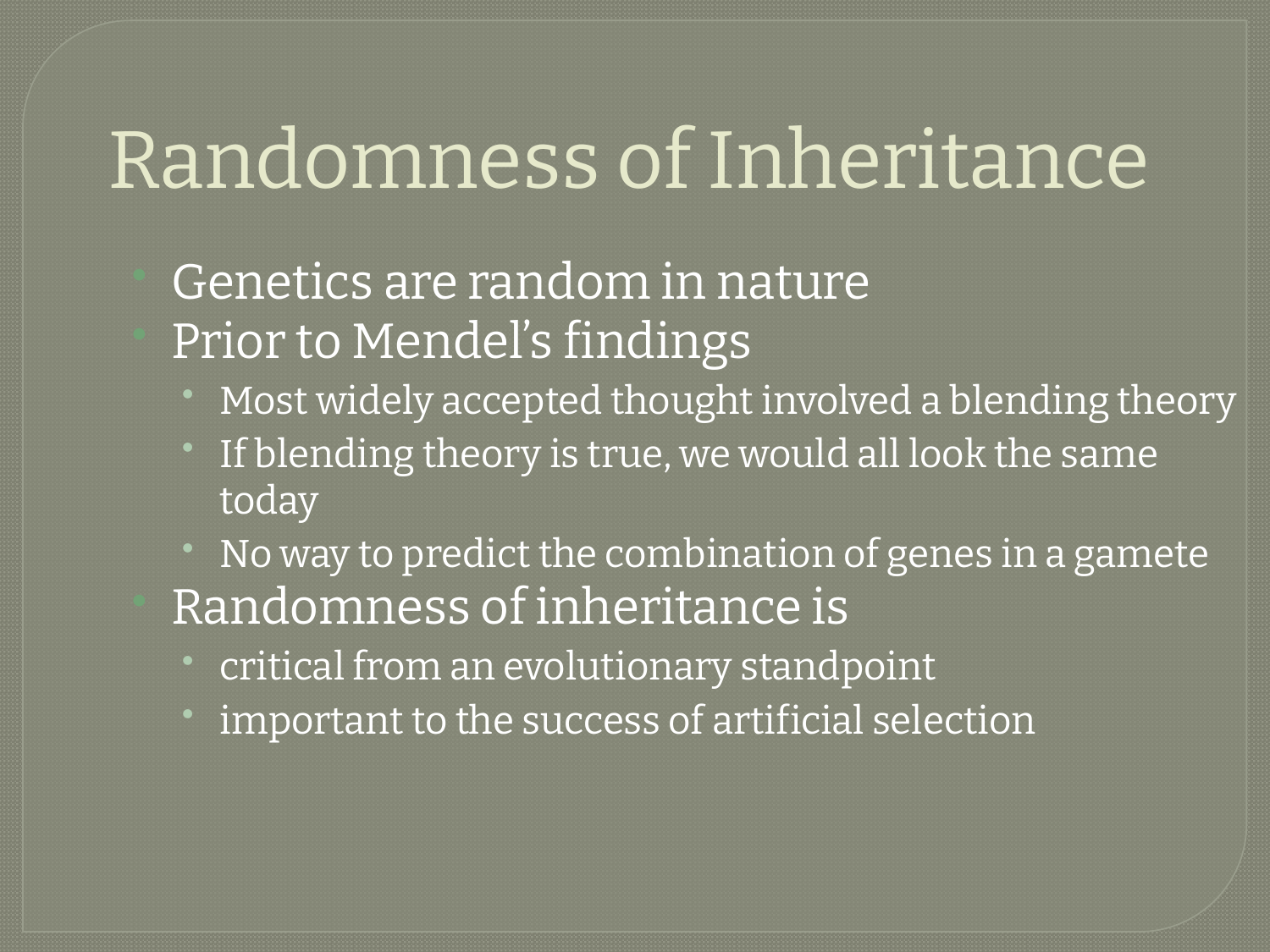

Randomness of Inheritance
Genetics are random in nature
Prior to Mendel’s findings
Most widely accepted thought involved a blending theory
If blending theory is true, we would all look the same today
No way to predict the combination of genes in a gamete
Randomness of inheritance is
critical from an evolutionary standpoint
important to the success of artificial selection